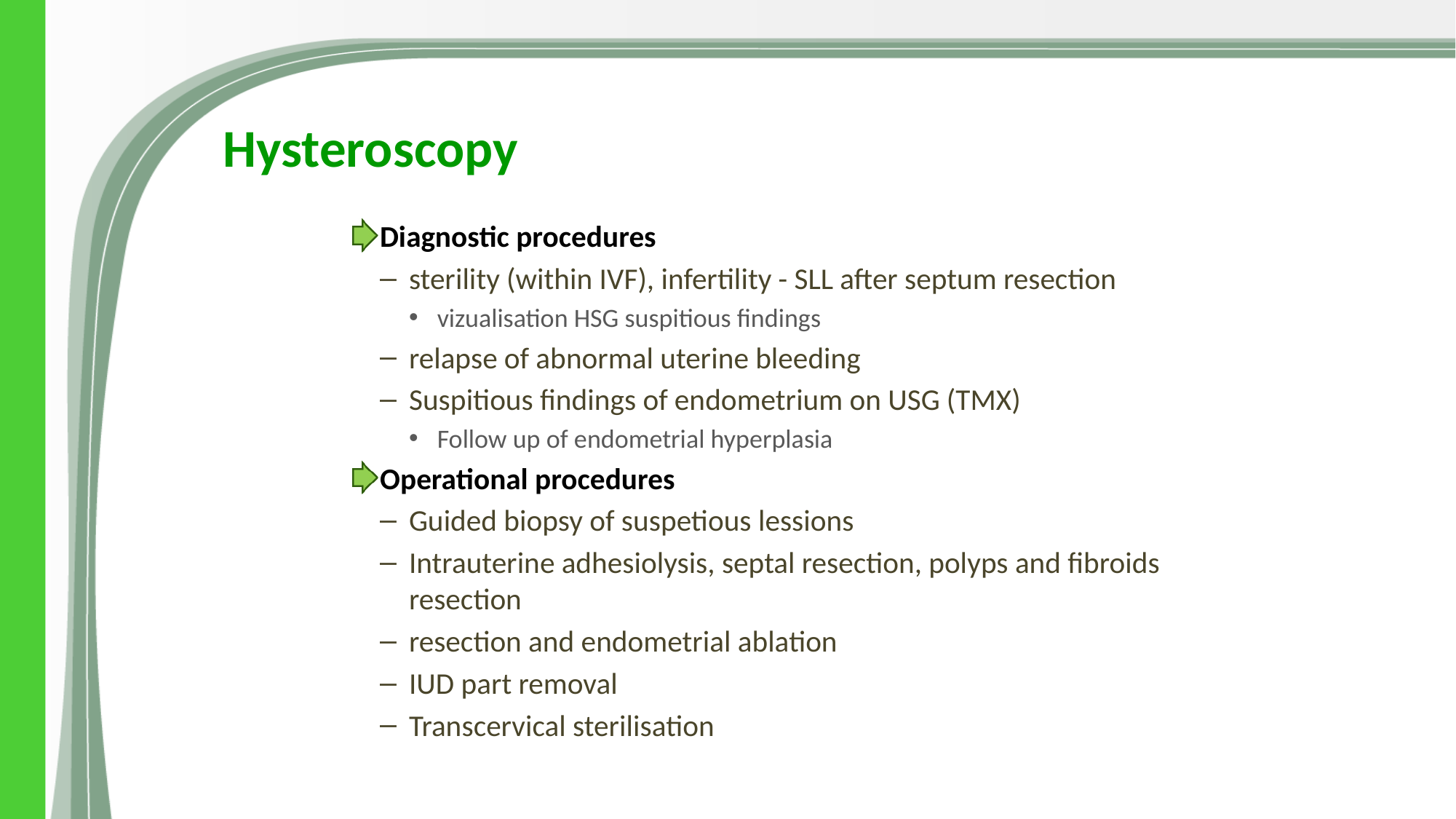

# Hysteroscopy
Diagnostic procedures
sterility (within IVF), infertility - SLL after septum resection
vizualisation HSG suspitious findings
relapse of abnormal uterine bleeding
Suspitious findings of endometrium on USG (TMX)
Follow up of endometrial hyperplasia
Operational procedures
Guided biopsy of suspetious lessions
Intrauterine adhesiolysis, septal resection, polyps and fibroids resection
resection and endometrial ablation
IUD part removal
Transcervical sterilisation